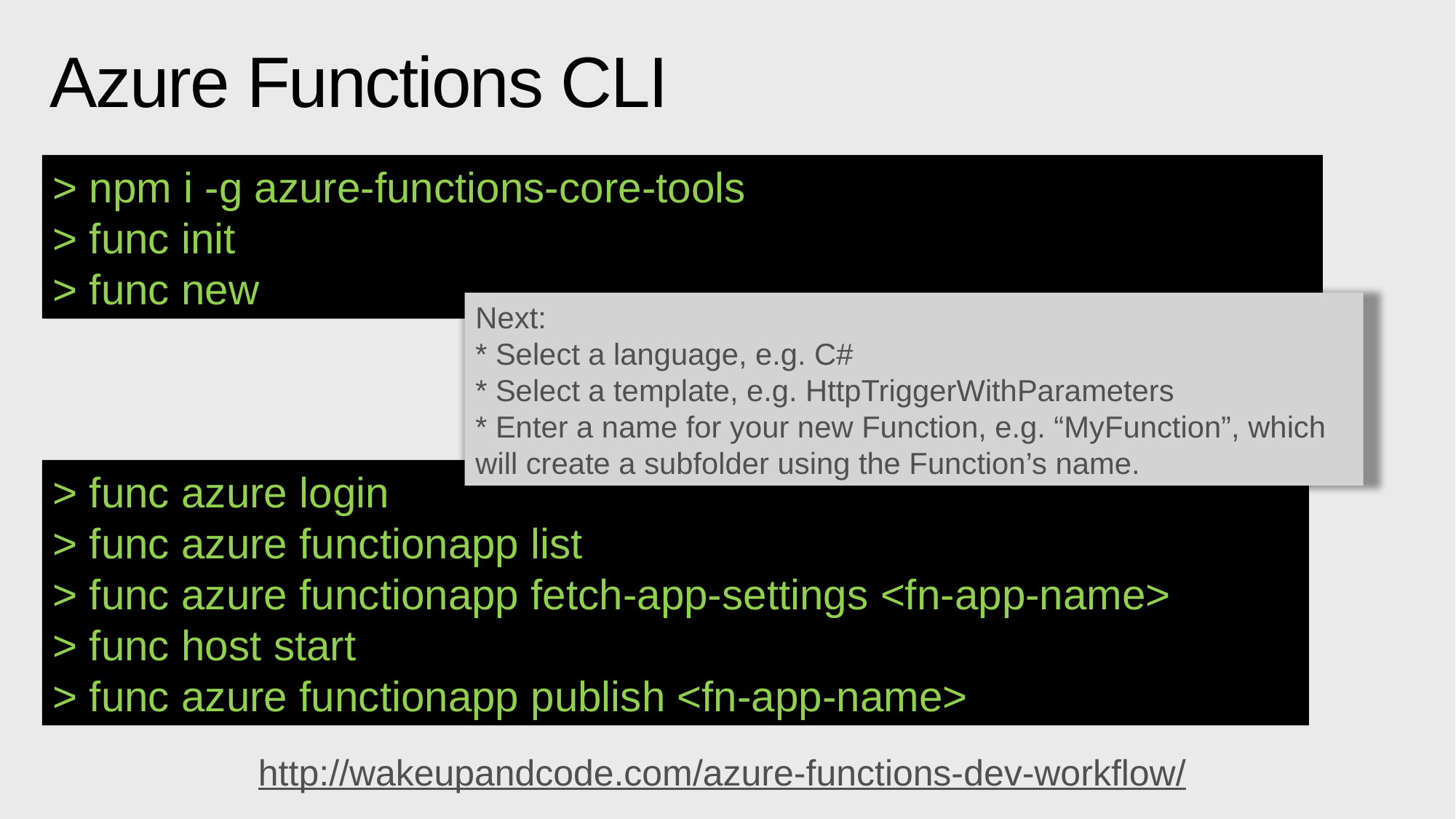

# Azure Functions CLI
> npm i -g azure-functions-core-tools
> func init
> func new
Next:
* Select a language, e.g. C#
* Select a template, e.g. HttpTriggerWithParameters
* Enter a name for your new Function, e.g. “MyFunction”, which will create a subfolder using the Function’s name.
> func azure login
> func azure functionapp list
> func azure functionapp fetch-app-settings <fn-app-name>
> func host start
> func azure functionapp publish <fn-app-name>
http://wakeupandcode.com/azure-functions-dev-workflow/